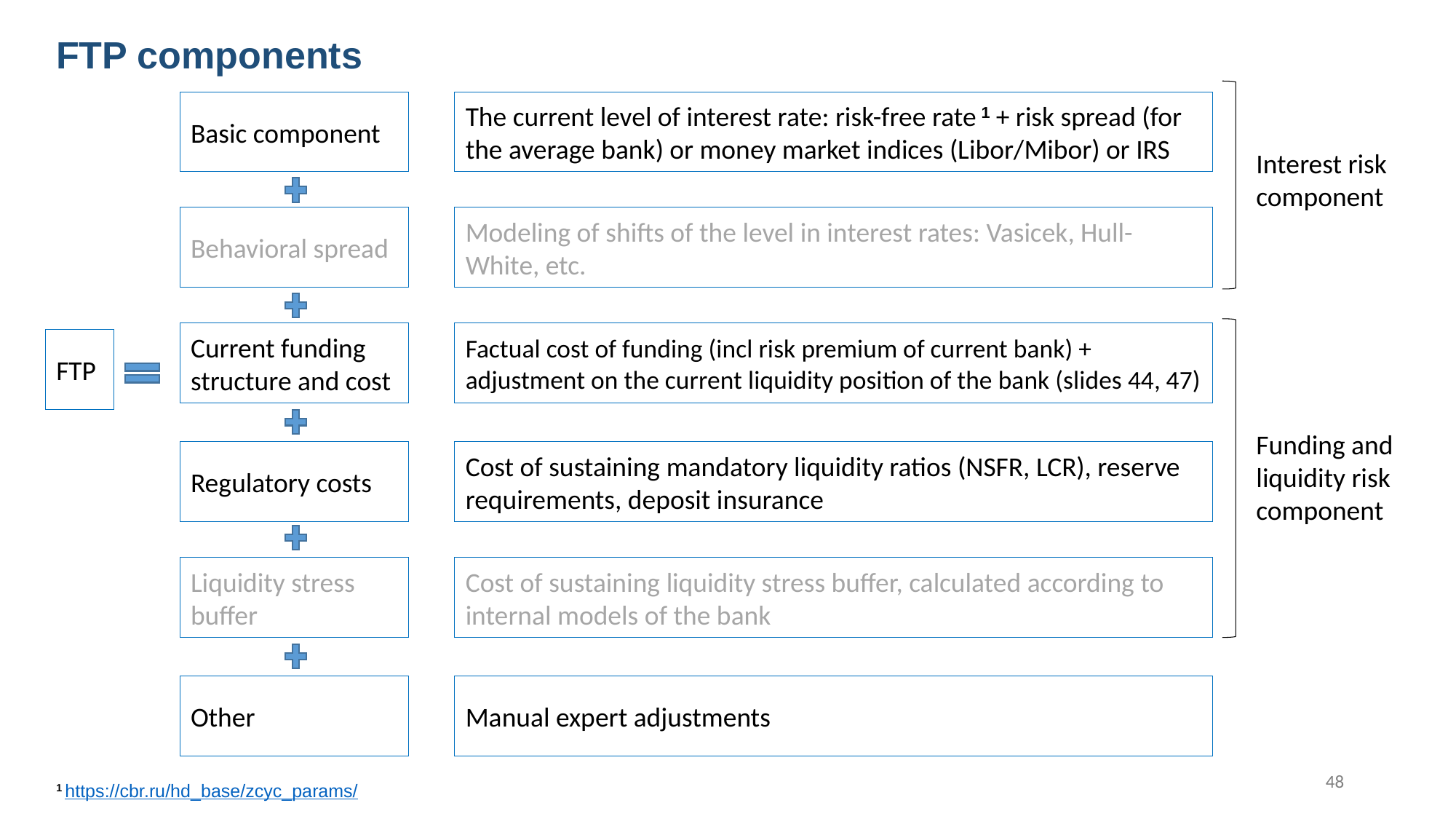

FTP components

Basic component
The current level of interest rate: risk-free rate 1 + risk spread (for the average bank) or money market indices (Libor/Mibor) or IRS
Interest risk component

Modeling of shifts of the level in interest rates: Vasicek, Hull-White, etc.
Behavioral spread

Factual cost of funding (incl risk premium of current bank) + adjustment on the current liquidity position of the bank (slides 44, 47)
Current funding structure and cost
FTP

Funding and liquidity risk component
Cost of sustaining mandatory liquidity ratios (NSFR, LCR), reserve requirements, deposit insurance
Regulatory costs

Cost of sustaining liquidity stress buffer, calculated according to internal models of the bank
Liquidity stress buffer

Manual expert adjustments
Other
48
1 https://cbr.ru/hd_base/zcyc_params/